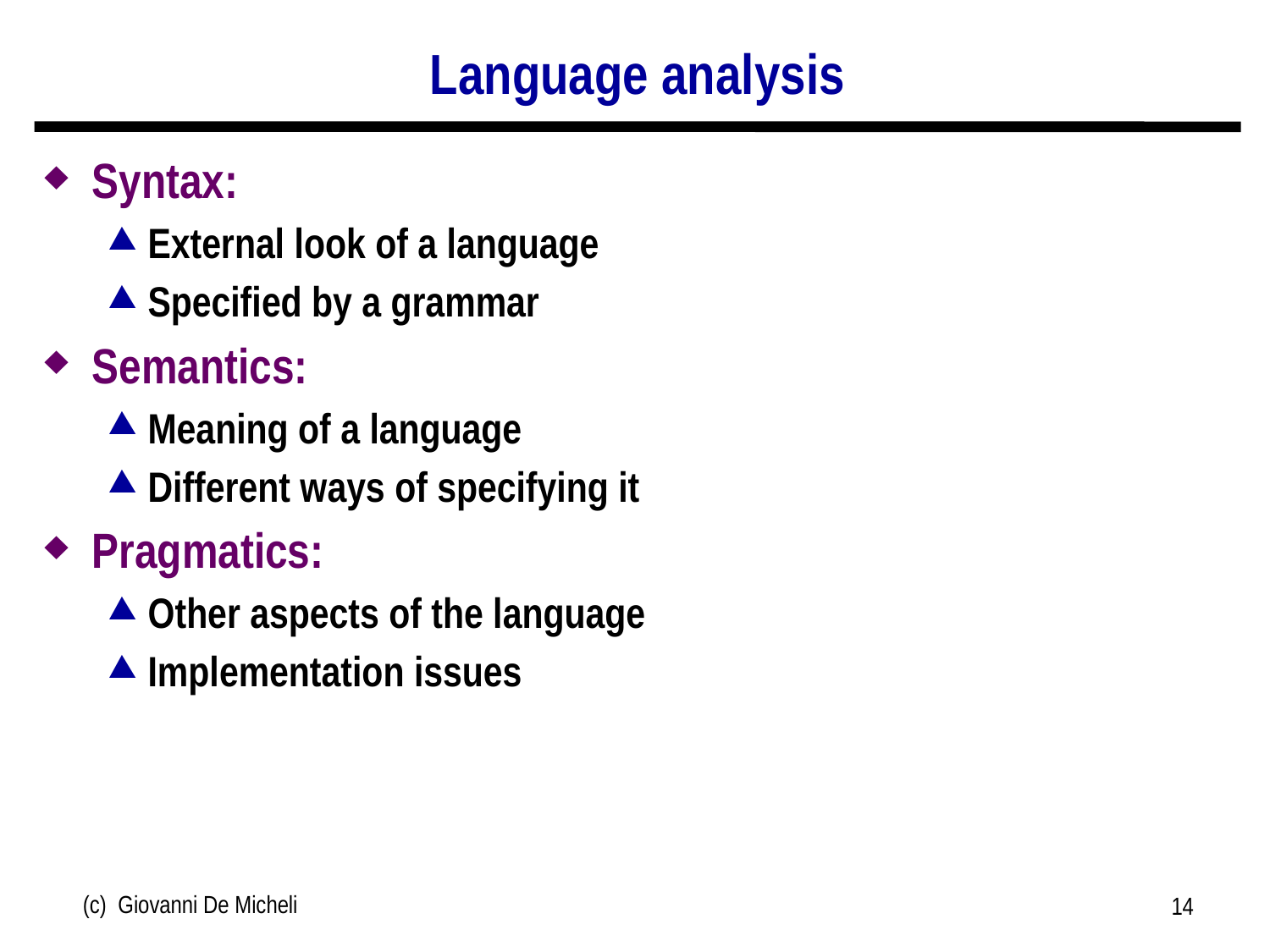

# Language analysis
Syntax:
External look of a language
Specified by a grammar
Semantics:
Meaning of a language
Different ways of specifying it
Pragmatics:
Other aspects of the language
Implementation issues
(c)  Giovanni De Micheli
14